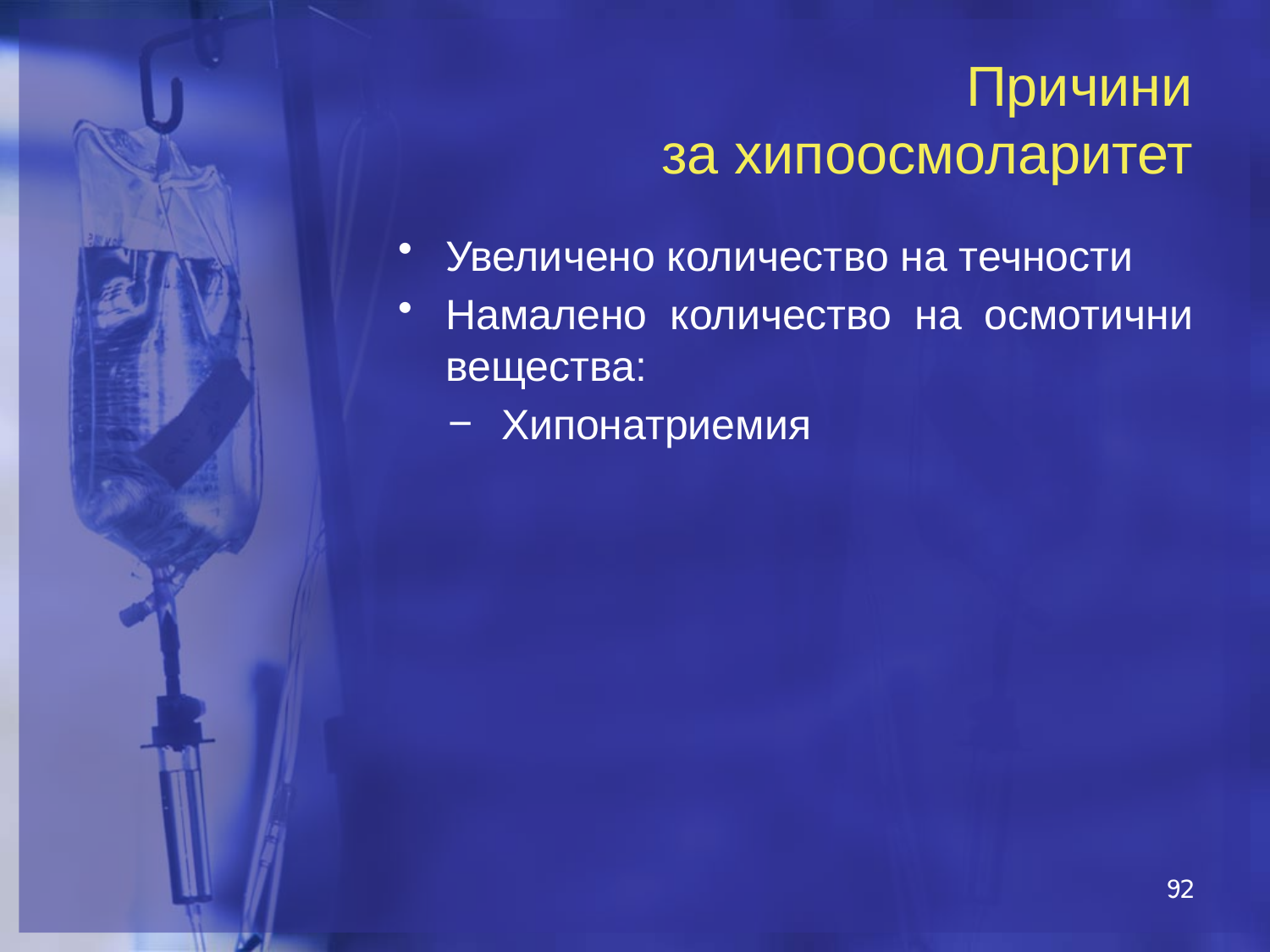

# Причини за хипоосмоларитет
Увеличено количество на течности
Намалено количество на осмотични вещества:
Хипонатриемия
92